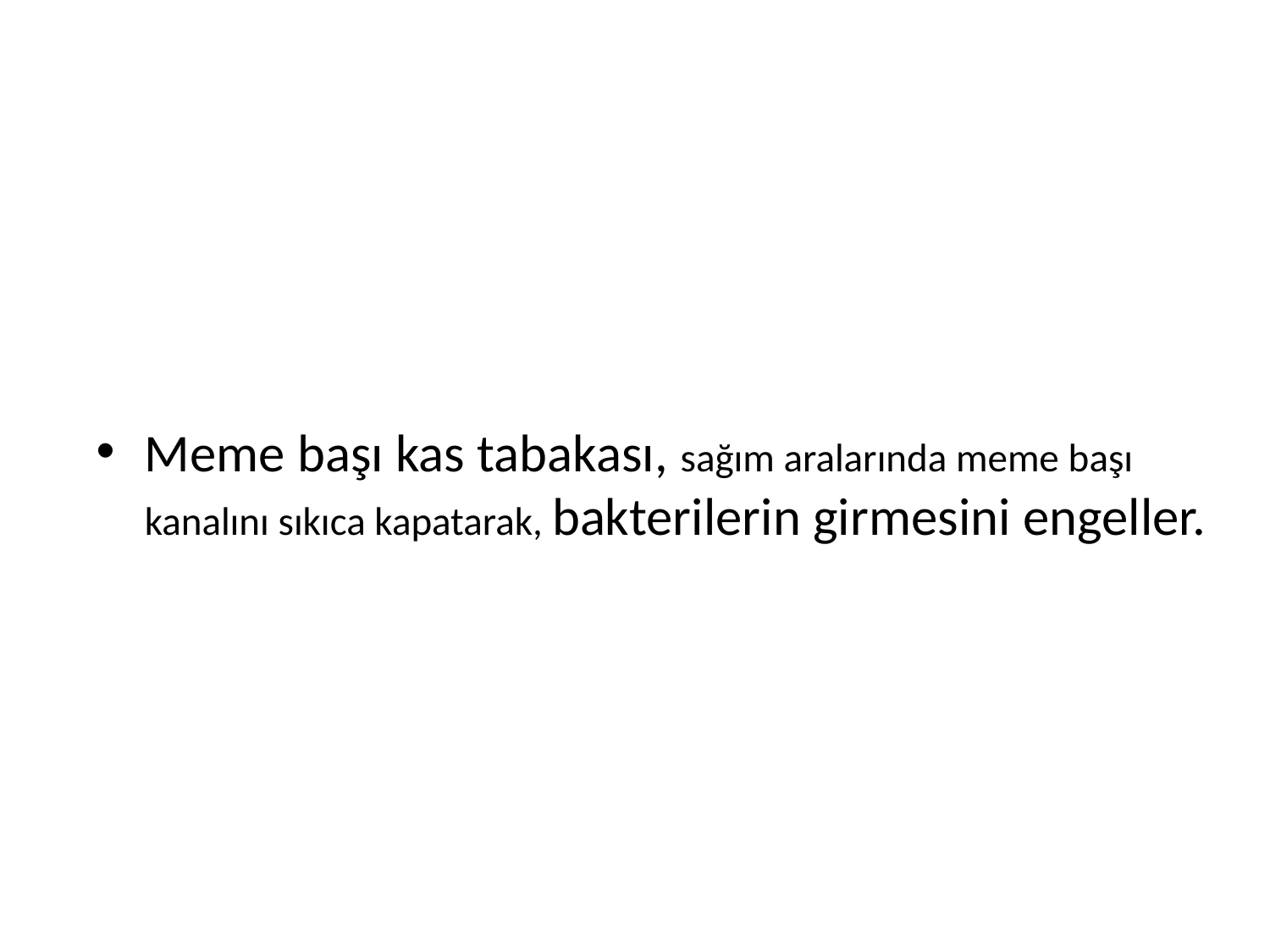

Meme başı kas tabakası, sağım aralarında meme başı kanalını sıkıca kapatarak, bakterilerin girmesini engeller.